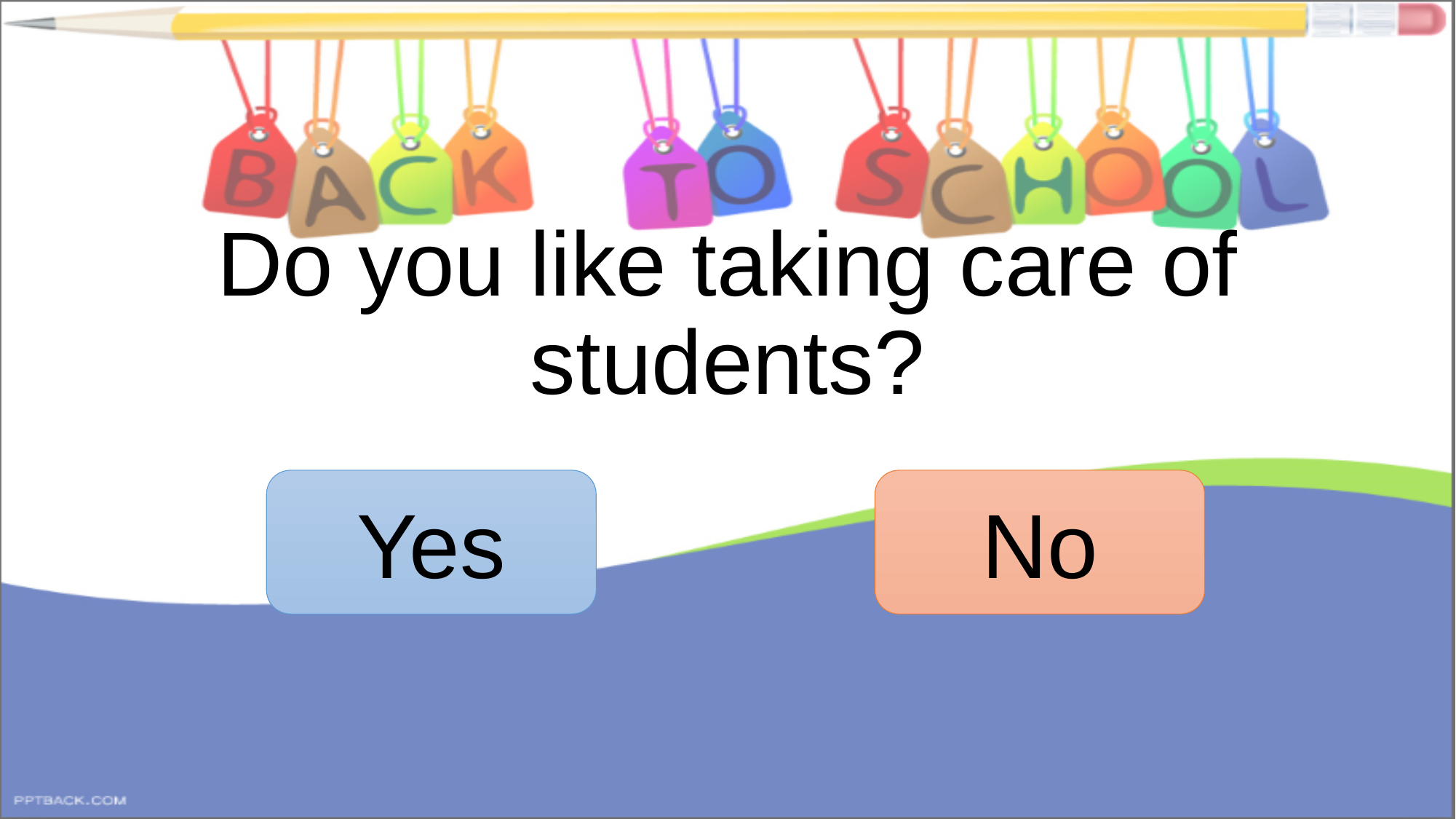

# Do you like taking care of students?
Yes
No